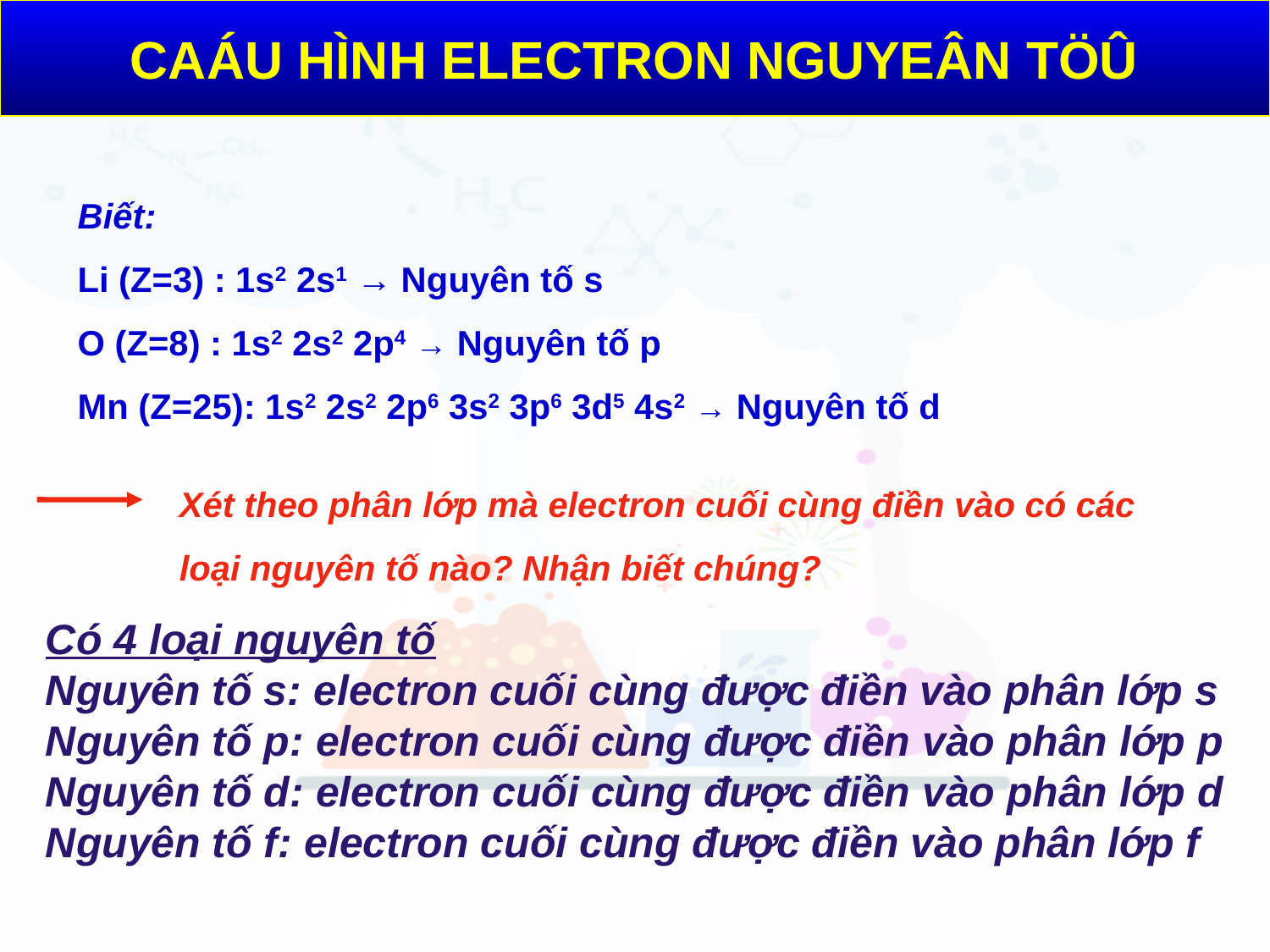

CẤU HÌNH ELECTRON NGUYÊN TỬ
CAÁU HÌNH ELECTRON NGUYEÂN TÖÛ
Biết:
Li (Z=3) : 1s2 2s1 → Nguyên tố s
O (Z=8) : 1s2 2s2 2p4 → Nguyên tố p
Mn (Z=25): 1s2 2s2 2p6 3s2 3p6 3d5 4s2 → Nguyên tố d
Xét theo phân lớp mà electron cuối cùng điền vào có các loại nguyên tố nào? Nhận biết chúng?

Có 4 loại nguyên tố
Nguyên tố s: electron cuối cùng được điền vào phân lớp s
Nguyên tố p: electron cuối cùng được điền vào phân lớp p
Nguyên tố d: electron cuối cùng được điền vào phân lớp d
Nguyên tố f: electron cuối cùng được điền vào phân lớp f